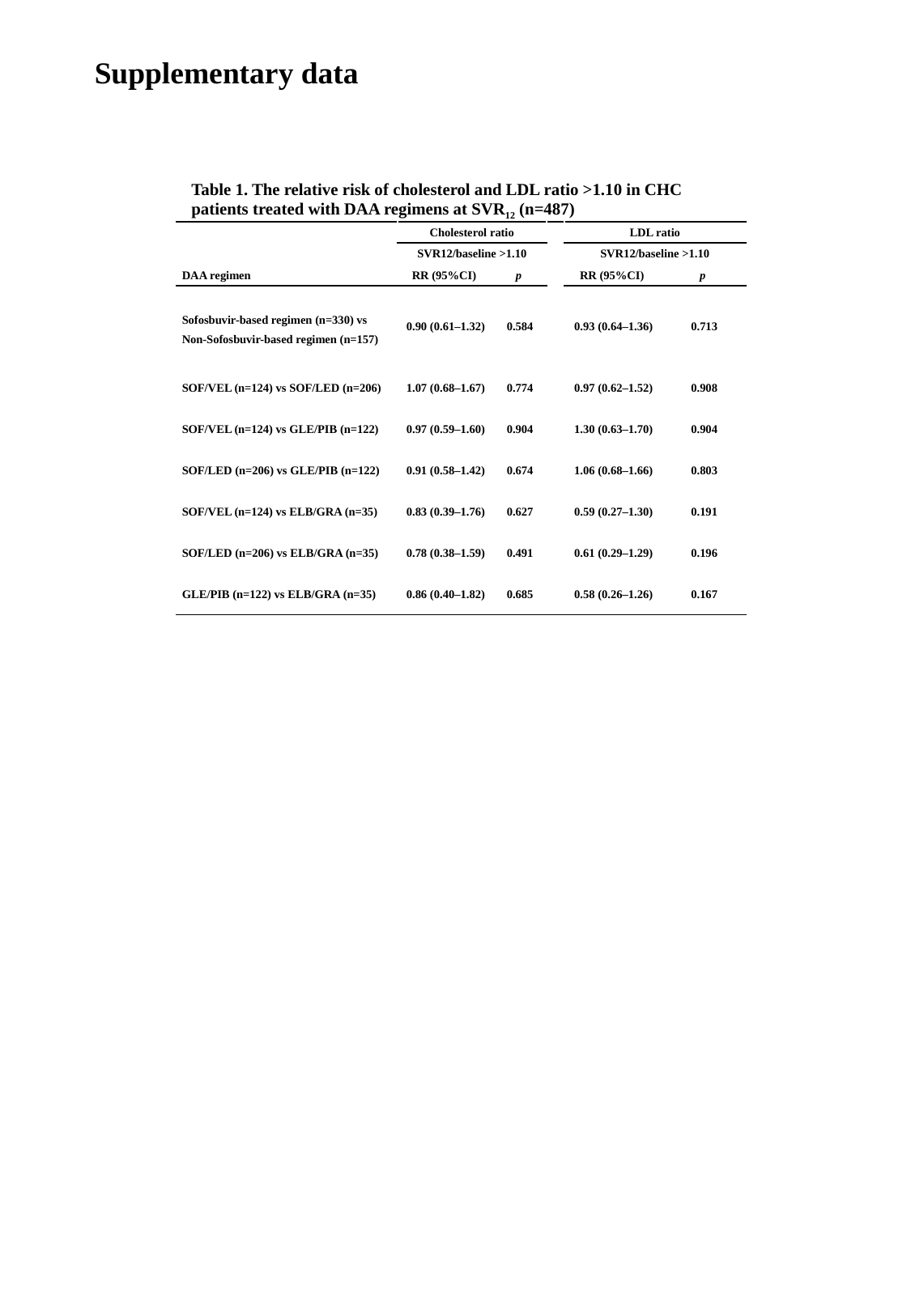

Supplementary data
| Table 1. The relative risk of cholesterol and LDL ratio >1.10 in CHC patients treated with DAA regimens at SVR12 (n=487) |  |  |  |  |  |
| --- | --- | --- | --- | --- | --- |
|  | Cholesterol ratio |  |  | LDL ratio |  |
|  | SVR12/baseline >1.10 |  |  | SVR12/baseline >1.10 |  |
| DAA regimen | RR (95%CI) | p |  | RR (95%CI) | p |
| Sofosbuvir-based regimen (n=330) vs Non-Sofosbuvir-based regimen (n=157) | 0.90 (0.61–1.32) | 0.584 |  | 0.93 (0.64–1.36) | 0.713 |
| SOF/VEL (n=124) vs SOF/LED (n=206) | 1.07 (0.68–1.67) | 0.774 |  | 0.97 (0.62–1.52) | 0.908 |
| SOF/VEL (n=124) vs GLE/PIB (n=122) | 0.97 (0.59–1.60) | 0.904 |  | 1.30 (0.63–1.70) | 0.904 |
| SOF/LED (n=206) vs GLE/PIB (n=122) | 0.91 (0.58–1.42) | 0.674 |  | 1.06 (0.68–1.66) | 0.803 |
| SOF/VEL (n=124) vs ELB/GRA (n=35) | 0.83 (0.39–1.76) | 0.627 |  | 0.59 (0.27–1.30) | 0.191 |
| SOF/LED (n=206) vs ELB/GRA (n=35) | 0.78 (0.38–1.59) | 0.491 |  | 0.61 (0.29–1.29) | 0.196 |
| GLE/PIB (n=122) vs ELB/GRA (n=35) | 0.86 (0.40–1.82) | 0.685 |  | 0.58 (0.26–1.26) | 0.167 |
|  |  |  |  |  |  |